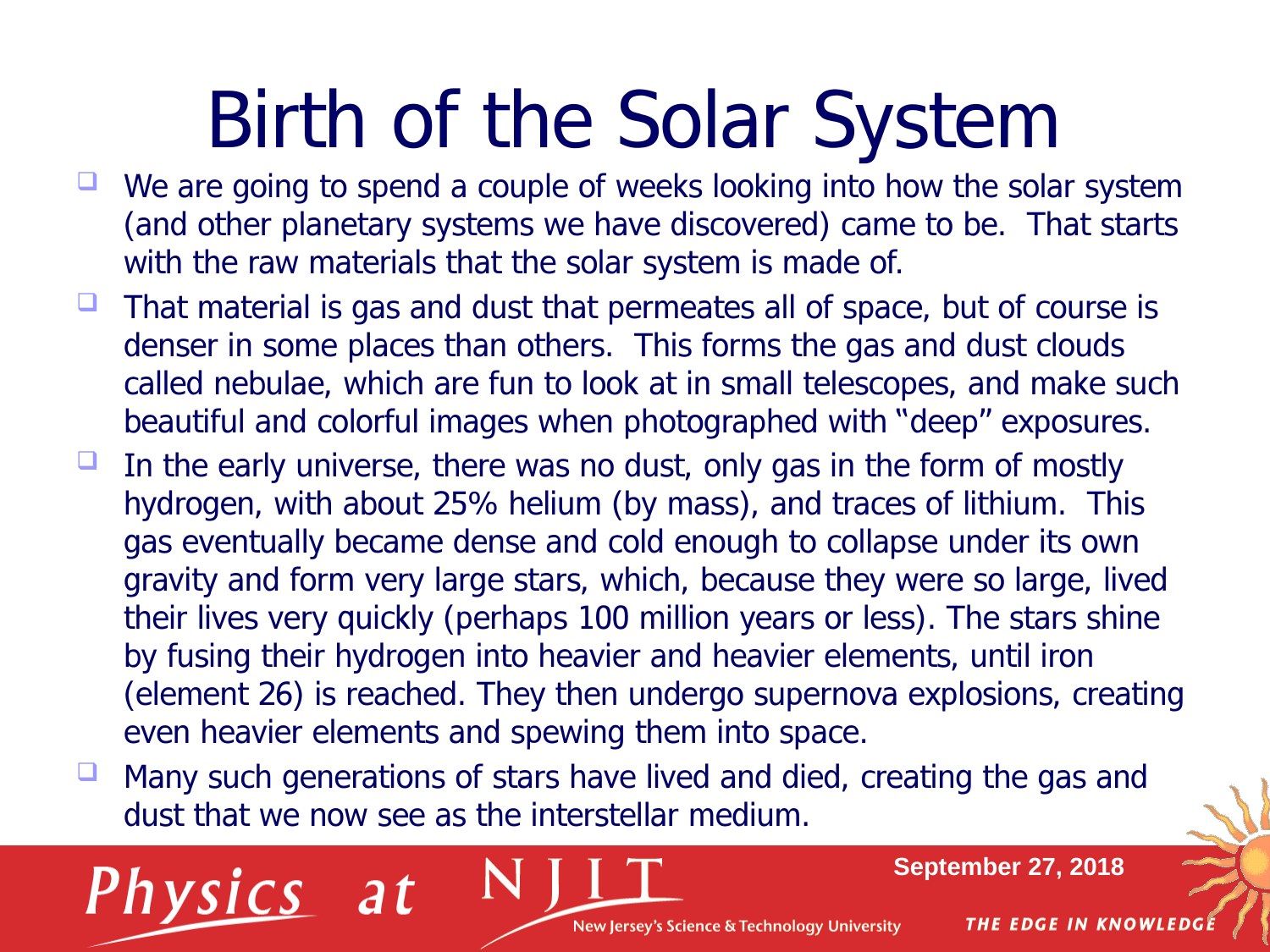

# Birth of the Solar System
We are going to spend a couple of weeks looking into how the solar system (and other planetary systems we have discovered) came to be.  That starts with the raw materials that the solar system is made of.
That material is gas and dust that permeates all of space, but of course is denser in some places than others.  This forms the gas and dust clouds called nebulae, which are fun to look at in small telescopes, and make such beautiful and colorful images when photographed with “deep” exposures.
In the early universe, there was no dust, only gas in the form of mostly hydrogen, with about 25% helium (by mass), and traces of lithium.  This gas eventually became dense and cold enough to collapse under its own gravity and form very large stars, which, because they were so large, lived their lives very quickly (perhaps 100 million years or less). The stars shine by fusing their hydrogen into heavier and heavier elements, until iron (element 26) is reached. They then undergo supernova explosions, creating even heavier elements and spewing them into space.
Many such generations of stars have lived and died, creating the gas and dust that we now see as the interstellar medium.
September 27, 2018